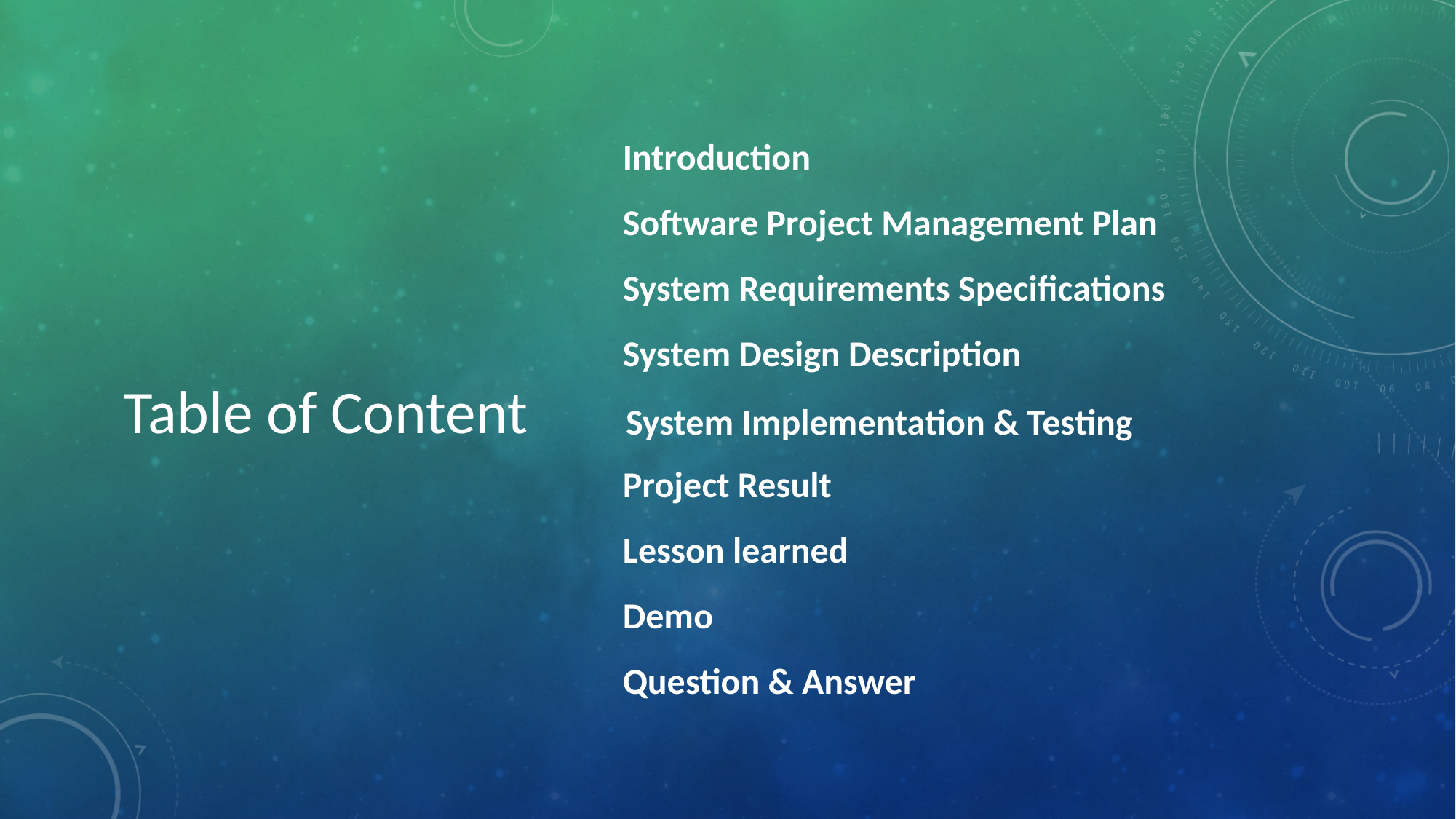

Introduction
Software Project Management Plan
System Requirements Specifications
System Design Description

Project Result
Lesson learned
Demo
Question & Answer
Table of Content
System Implementation & Testing